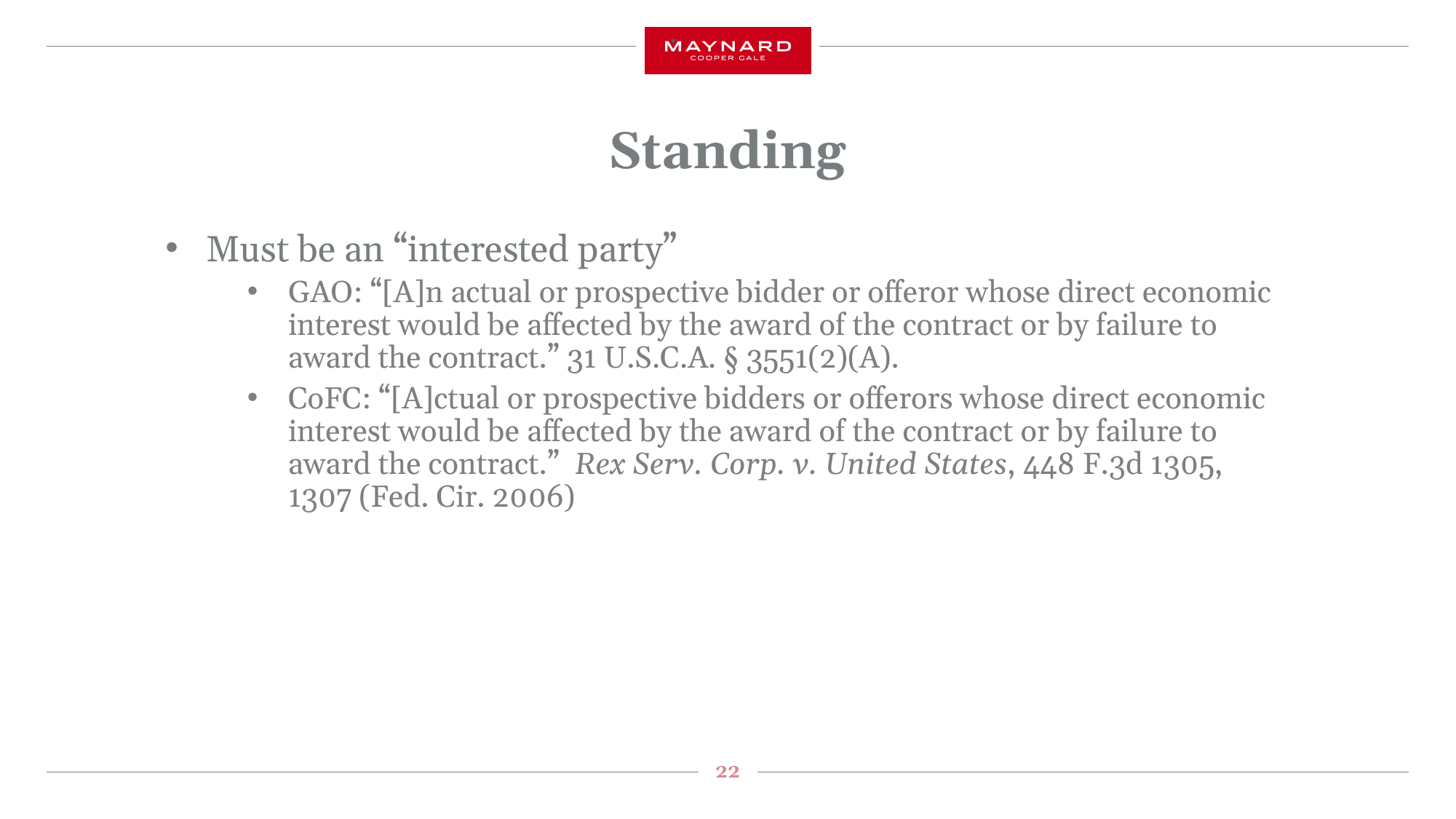

# Standing
Must be an “interested party”
GAO: “[A]n actual or prospective bidder or offeror whose direct economic interest would be affected by the award of the contract or by failure to award the contract.” 31 U.S.C.A. § 3551(2)(A).
CoFC: “[A]ctual or prospective bidders or offerors whose direct economic interest would be affected by the award of the contract or by failure to award the contract.”  Rex Serv. Corp. v. United States, 448 F.3d 1305, 1307 (Fed. Cir. 2006)
22